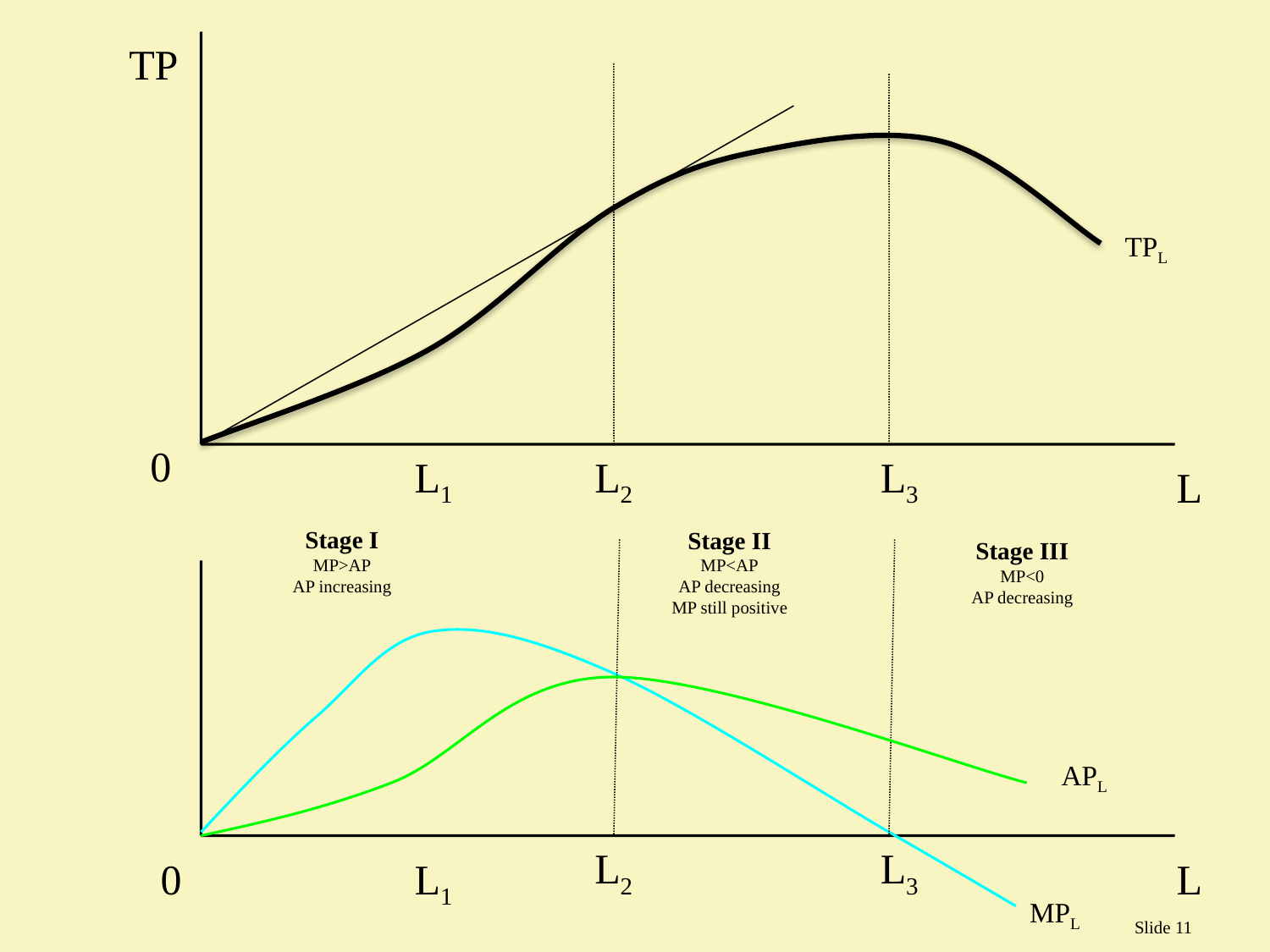

TP

TPL

0

L1
L2
L3
L
Stage I
MP>AP
AP increasing
Stage II
MP<AP
AP decreasing
MP still positive
Stage III
MP<0
AP decreasing

APL

L2
L3
0
L1
L
MPL